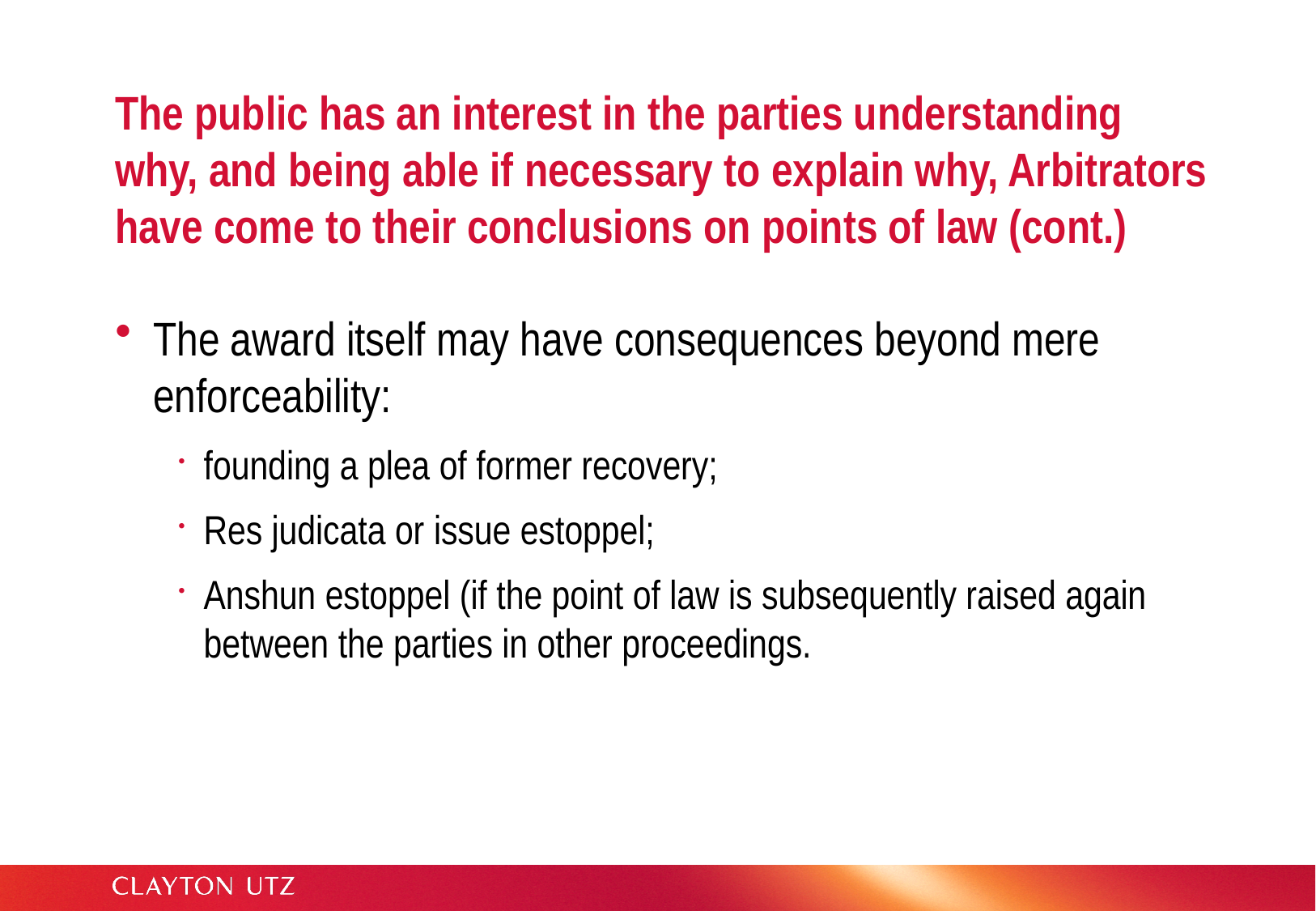

# The public has an interest in the parties understanding why, and being able if necessary to explain why, Arbitrators have come to their conclusions on points of law (cont.)
The award itself may have consequences beyond mere enforceability:
founding a plea of former recovery;
Res judicata or issue estoppel;
Anshun estoppel (if the point of law is subsequently raised again between the parties in other proceedings.